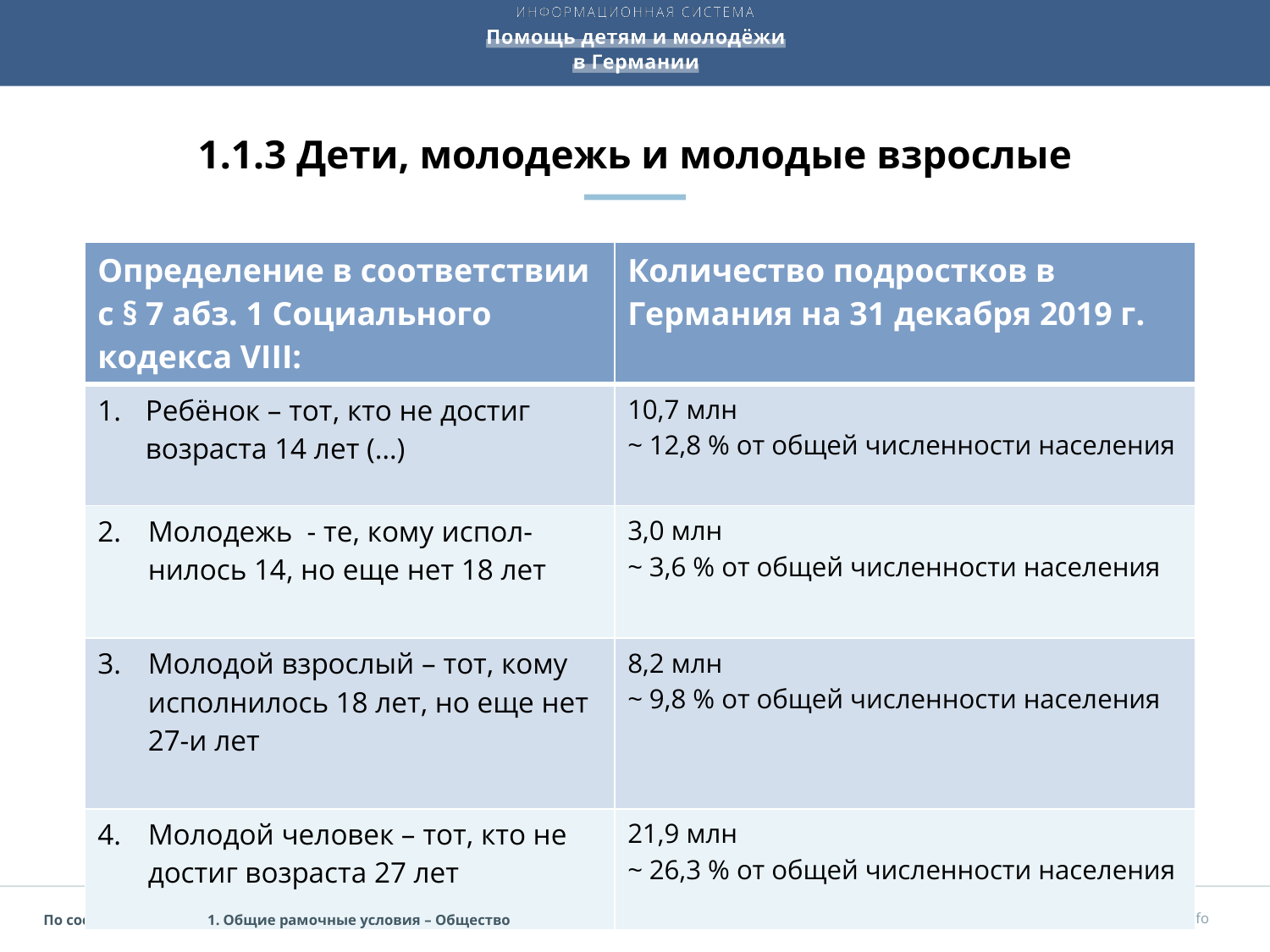

# 1.1.3 Дети, молодежь и молодые взрослые
| Определение в соответствии с § 7 абз. 1 Социального кодекса VIII: | Количество подростков в Германия на 31 декабря 2019 г. |
| --- | --- |
| Ребёнок – тот, кто не достиг возраста 14 лет (…) | 10,7 млн ~ 12,8 % от общей численности населения |
| Молодежь - те, кому испол-нилось 14, но еще нет 18 лет | 3,0 млн ~ 3,6 % от общей численности населения |
| Молодой взрослый – тот, кому исполнилось 18 лет, но еще нет 27-и лет | 8,2 млн ~ 9,8 % от общей численности населения |
| 4. Молодой человек – тот, кто не достиг возраста 27 лет | 21,9 млн ~ 26,3 % от общей численности населения |
1. Общие рамочные условия – Общество